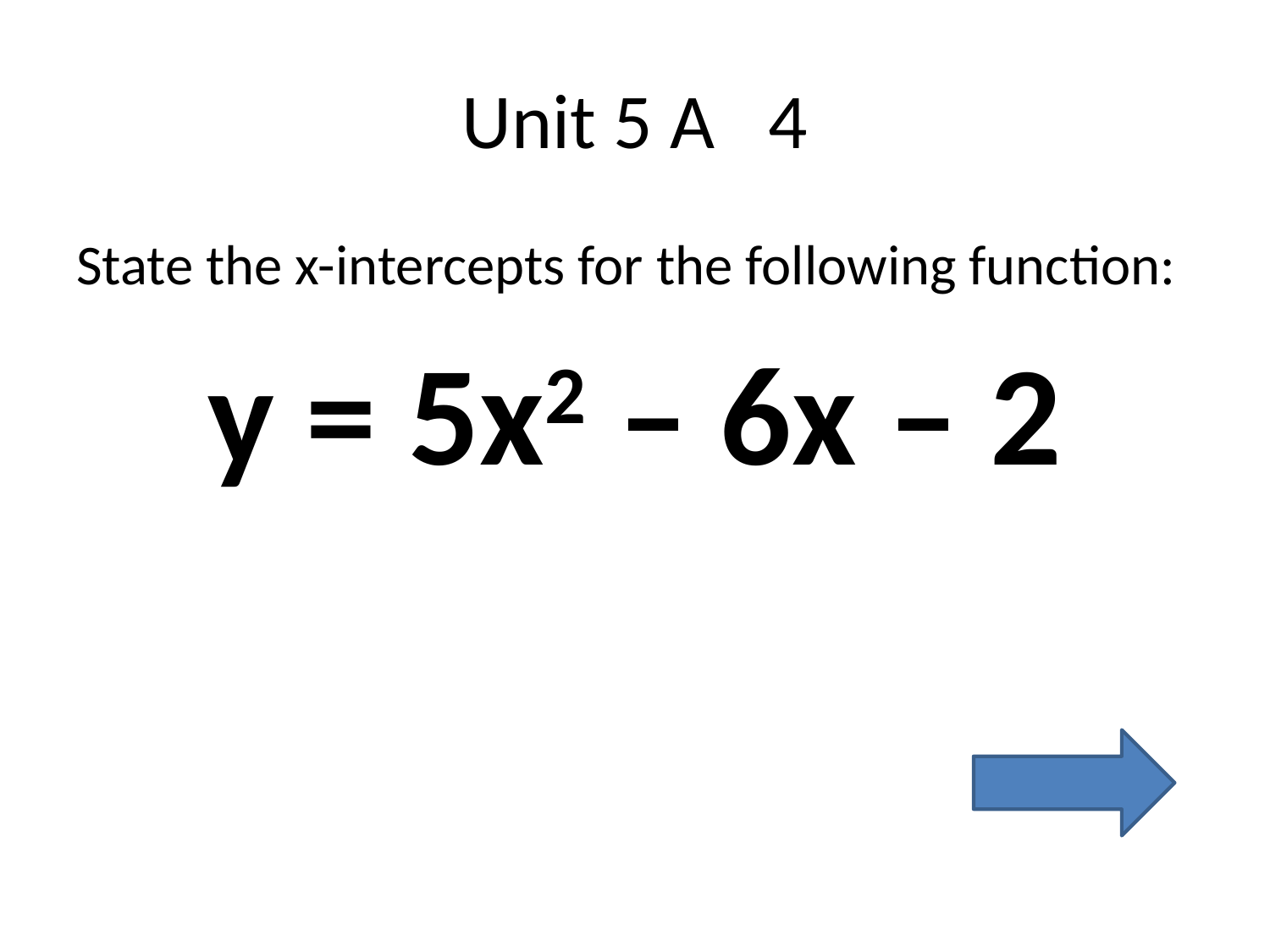

# Unit 5 A   4
State the x-intercepts for the following function:
y = 5x2 – 6x – 2